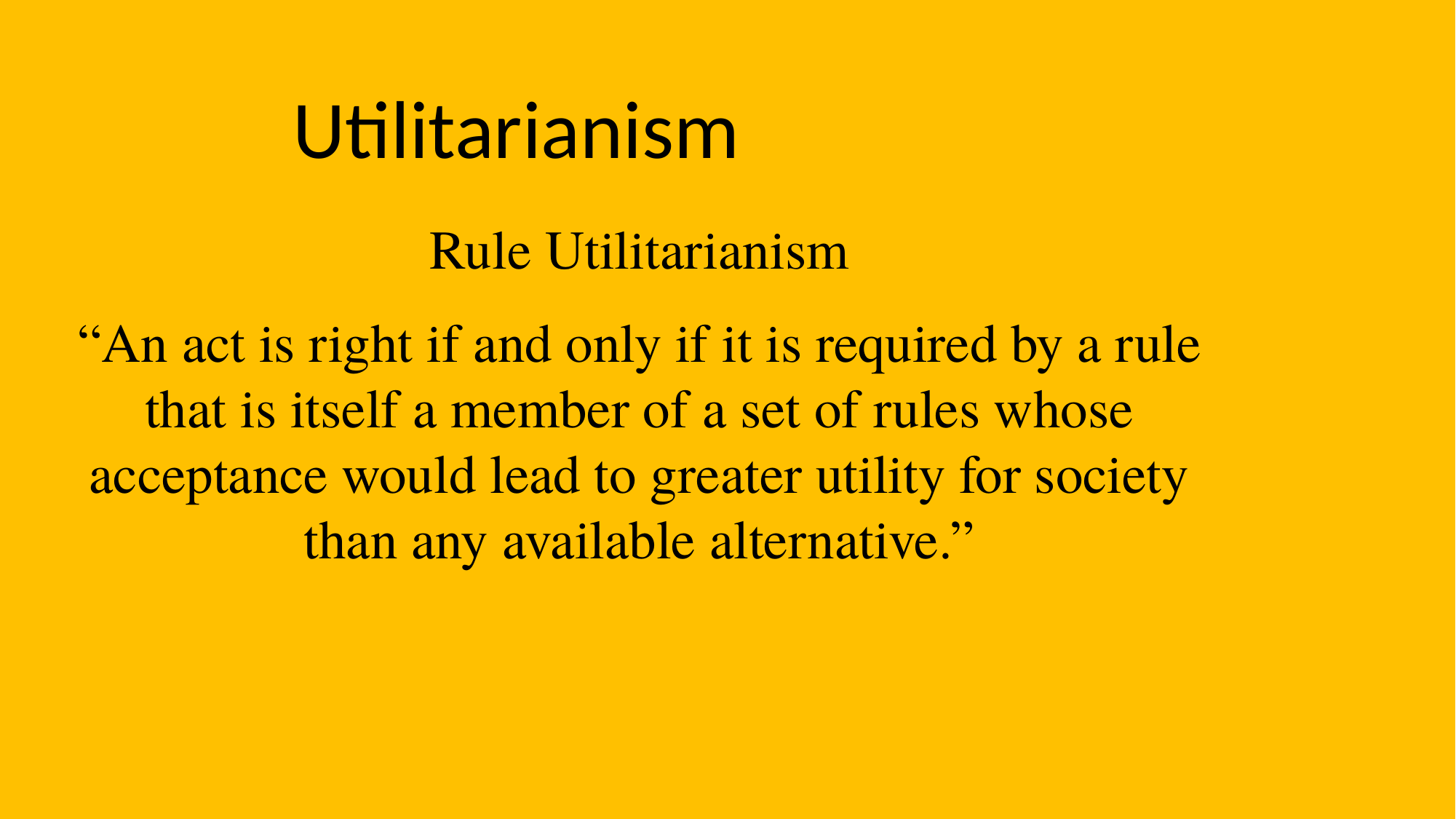

# Utilitarianism
Rule Utilitarianism
“An act is right if and only if it is required by a rule that is itself a member of a set of rules whose acceptance would lead to greater utility for society than any available alternative.”